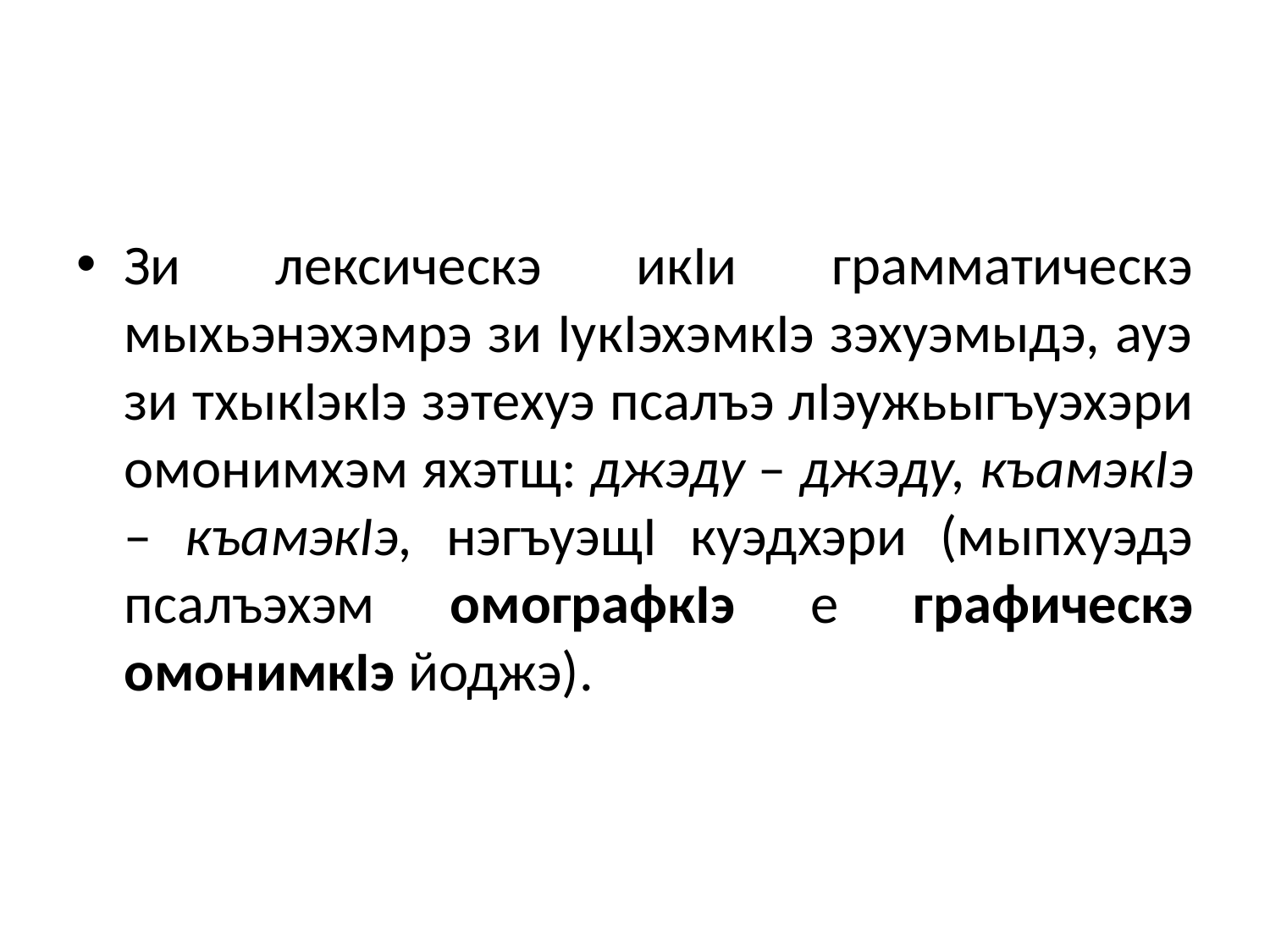

#
Зи лексическэ икӀи грамматическэ мыхьэнэхэмрэ зи ӀукӀэхэмкӀэ зэхуэмыдэ, ауэ зи тхыкӀэкӀэ зэтехуэ псалъэ лӀэужьыгъуэхэри омонимхэм яхэтщ: джэду – джэду, къамэкӀэ – къамэкӀэ, нэгъуэщӀ куэдхэри (мыпхуэдэ псалъэхэм омографкӀэ е графическэ омонимкӀэ йоджэ).